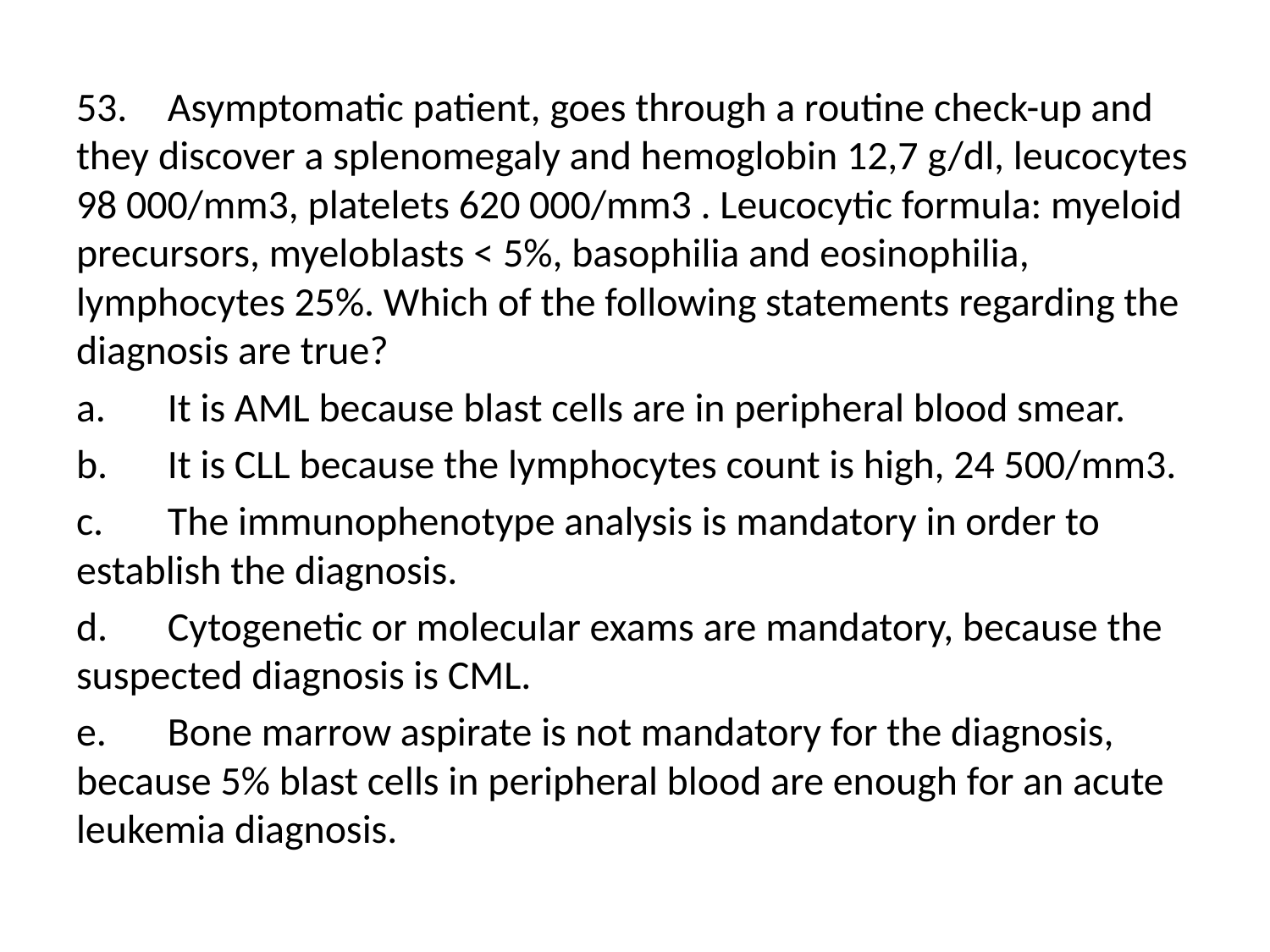

53.	Asymptomatic patient, goes through a routine check-up and they discover a splenomegaly and hemoglobin 12,7 g/dl, leucocytes 98 000/mm3, platelets 620 000/mm3 . Leucocytic formula: myeloid precursors, myeloblasts < 5%, basophilia and eosinophilia, lymphocytes 25%. Which of the following statements regarding the diagnosis are true?
a.	It is AML because blast cells are in peripheral blood smear.
b.	It is CLL because the lymphocytes count is high, 24 500/mm3.
c.	The immunophenotype analysis is mandatory in order to establish the diagnosis.
d.	Cytogenetic or molecular exams are mandatory, because the suspected diagnosis is CML.
e.	Bone marrow aspirate is not mandatory for the diagnosis, because 5% blast cells in peripheral blood are enough for an acute leukemia diagnosis.